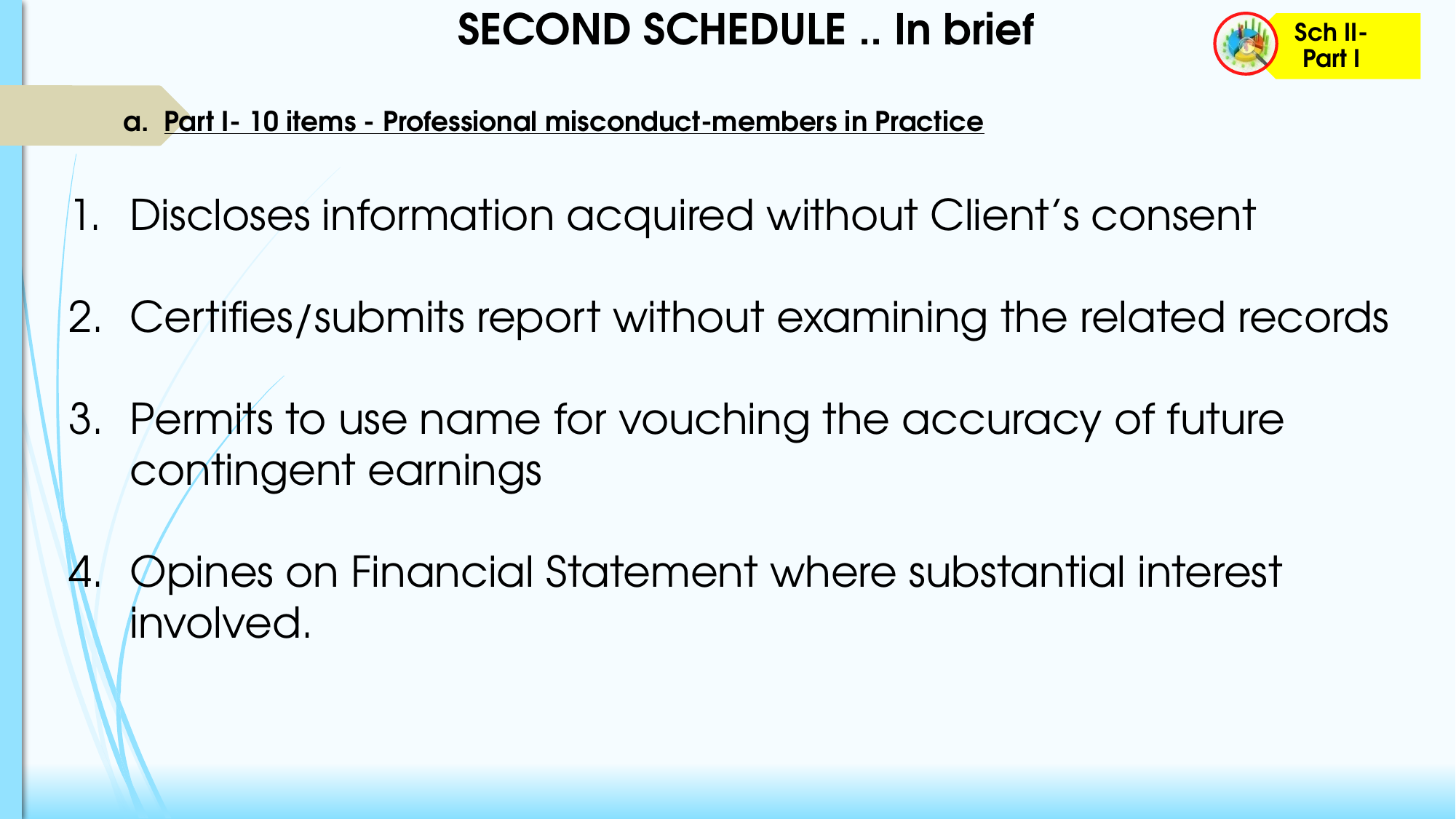

Sch II-Part I
SECOND SCHEDULE .. In brief

Part I- 10 items - Professional misconduct-members in Practice

Discloses information acquired without Client’s consent

Certifies/submits report without examining the related records

Permits to use name for vouching the accuracy of future contingent earnings

Opines on Financial Statement where substantial interest involved.